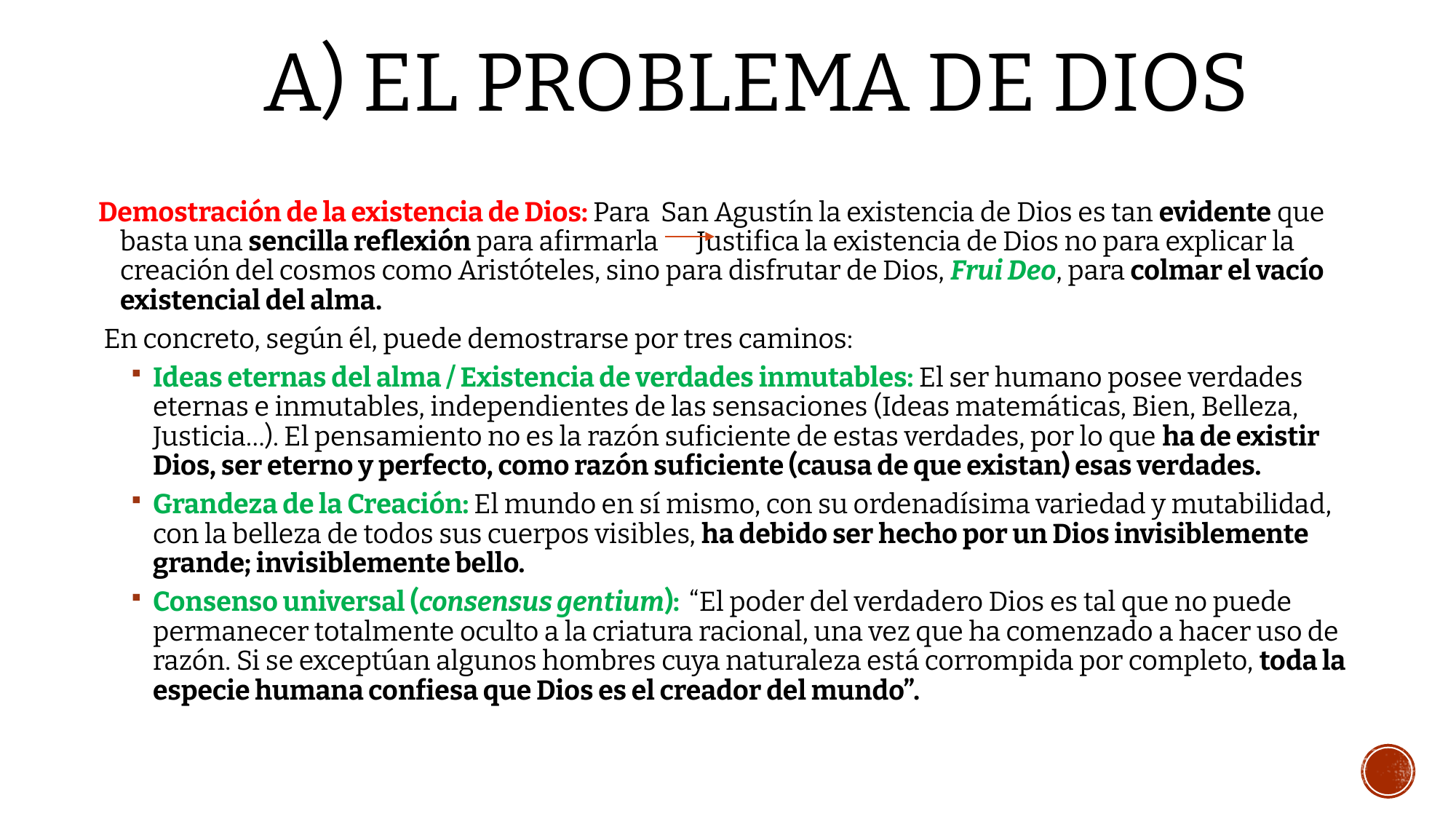

# A) El problema de dios

Demostración de la existencia de Dios: Para  San Agustín la existencia de Dios es tan evidente que basta una sencilla reflexión para afirmarla       Justifica la existencia de Dios no para explicar la creación del cosmos como Aristóteles, sino para disfrutar de Dios, Frui Deo, para colmar el vacío existencial del alma.
 En concreto, según él, puede demostrarse por tres caminos:
Ideas eternas del alma / Existencia de verdades inmutables: El ser humano posee verdades eternas e inmutables, independientes de las sensaciones (Ideas matemáticas, Bien, Belleza, Justicia…). El pensamiento no es la razón suficiente de estas verdades, por lo que ha de existir Dios, ser eterno y perfecto, como razón suficiente (causa de que existan) esas verdades.
Grandeza de la Creación: El mundo en sí mismo, con su ordenadísima variedad y mutabilidad, con la belleza de todos sus cuerpos visibles, ha debido ser hecho por un Dios invisiblemente grande; invisiblemente bello.
Consenso universal (consensus gentium):  “El poder del verdadero Dios es tal que no puede permanecer totalmente oculto a la criatura racional, una vez que ha comenzado a hacer uso de razón. Si se exceptúan algunos hombres cuya naturaleza está corrompida por completo, toda la especie humana confiesa que Dios es el creador del mundo”.